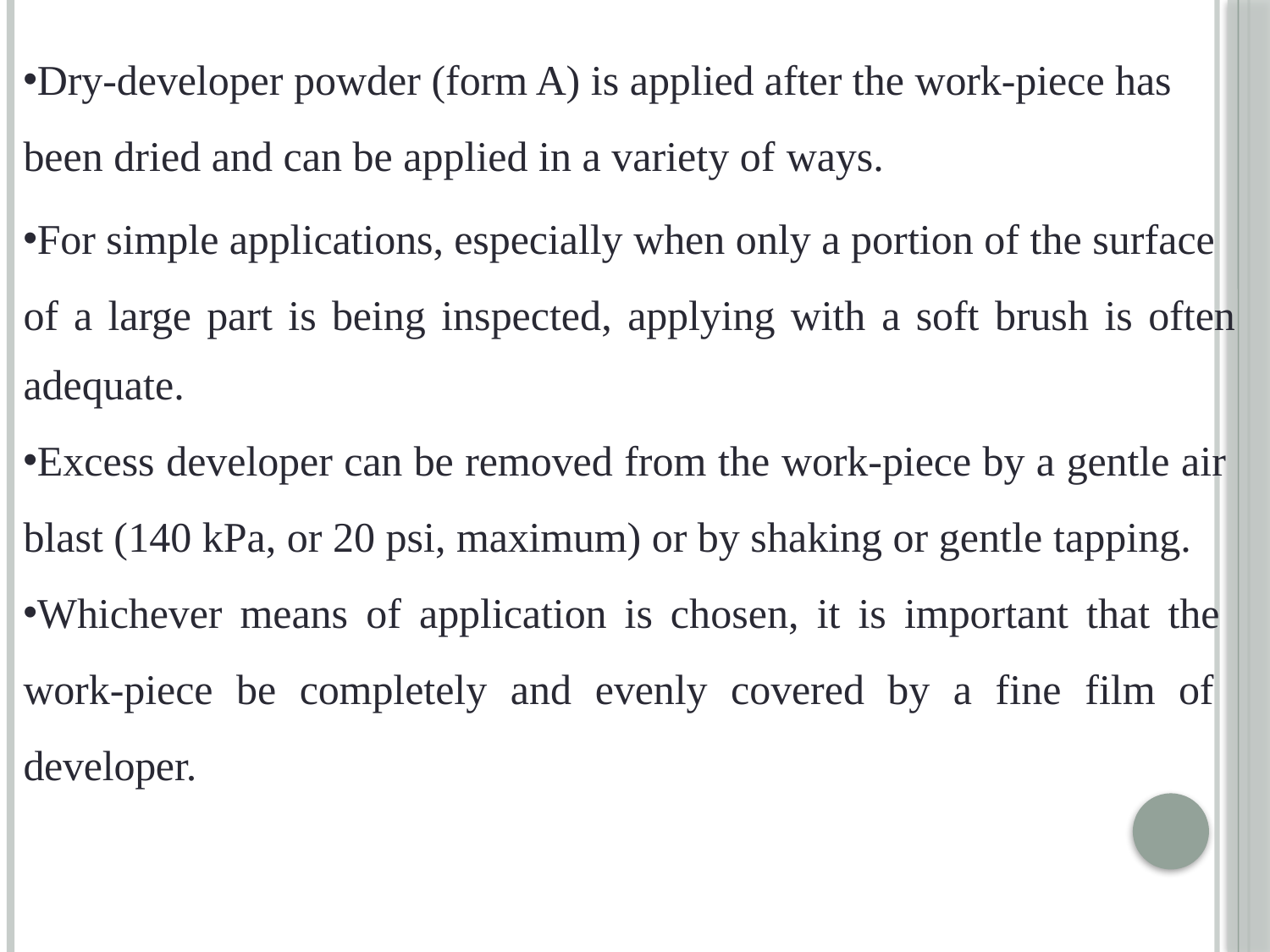

Dry-developer powder (form A) is applied after the work-piece has  been dried and can be applied in a variety of ways.
For simple applications, especially when only a portion of the surface  of a large part is being inspected, applying with a soft brush is often
adequate.
Excess developer can be removed from the work-piece by a gentle air  blast (140 kPa, or 20 psi, maximum) or by shaking or gentle tapping.
Whichever means of application is chosen, it is important that the  work-piece be completely and evenly covered by a fine film of  developer.